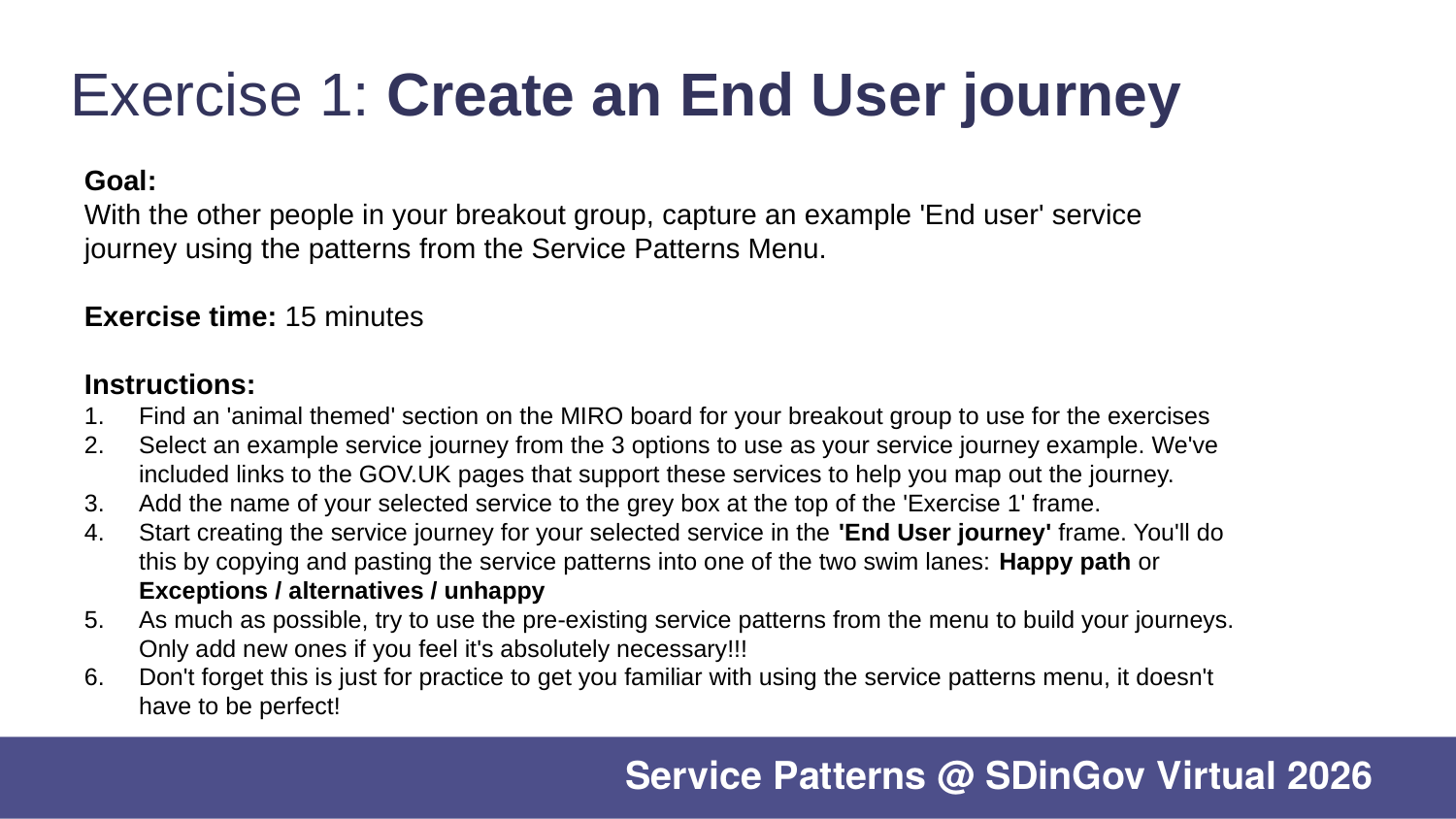

# Exercise 1: Create an End User journey
Goal:
With the other people in your breakout group, capture an example 'End user' service journey using the patterns from the Service Patterns Menu.

Exercise time: 15 minutes

Instructions:
Find an 'animal themed' section on the MIRO board for your breakout group to use for the exercises
Select an example service journey from the 3 options to use as your service journey example. We've included links to the GOV.UK pages that support these services to help you map out the journey.
Add the name of your selected service to the grey box at the top of the 'Exercise 1' frame.
Start creating the service journey for your selected service in the 'End User journey' frame. You'll do this by copying and pasting the service patterns into one of the two swim lanes: Happy path or Exceptions / alternatives / unhappy
As much as possible, try to use the pre-existing service patterns from the menu to build your journeys. Only add new ones if you feel it's absolutely necessary!!!
Don't forget this is just for practice to get you familiar with using the service patterns menu, it doesn't have to be perfect!